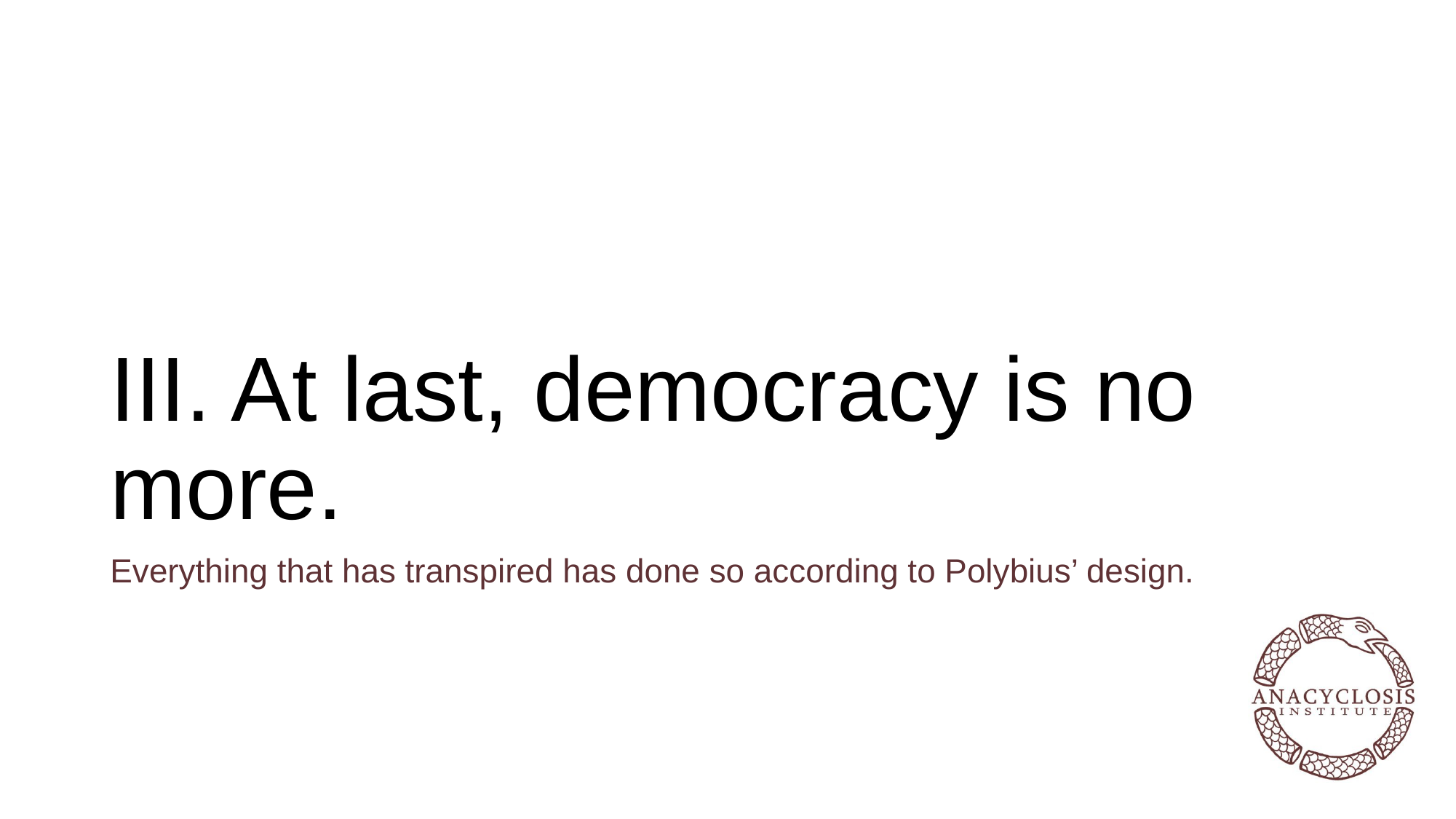

# III. At last, democracy is no more.
Everything that has transpired has done so according to Polybius’ design.